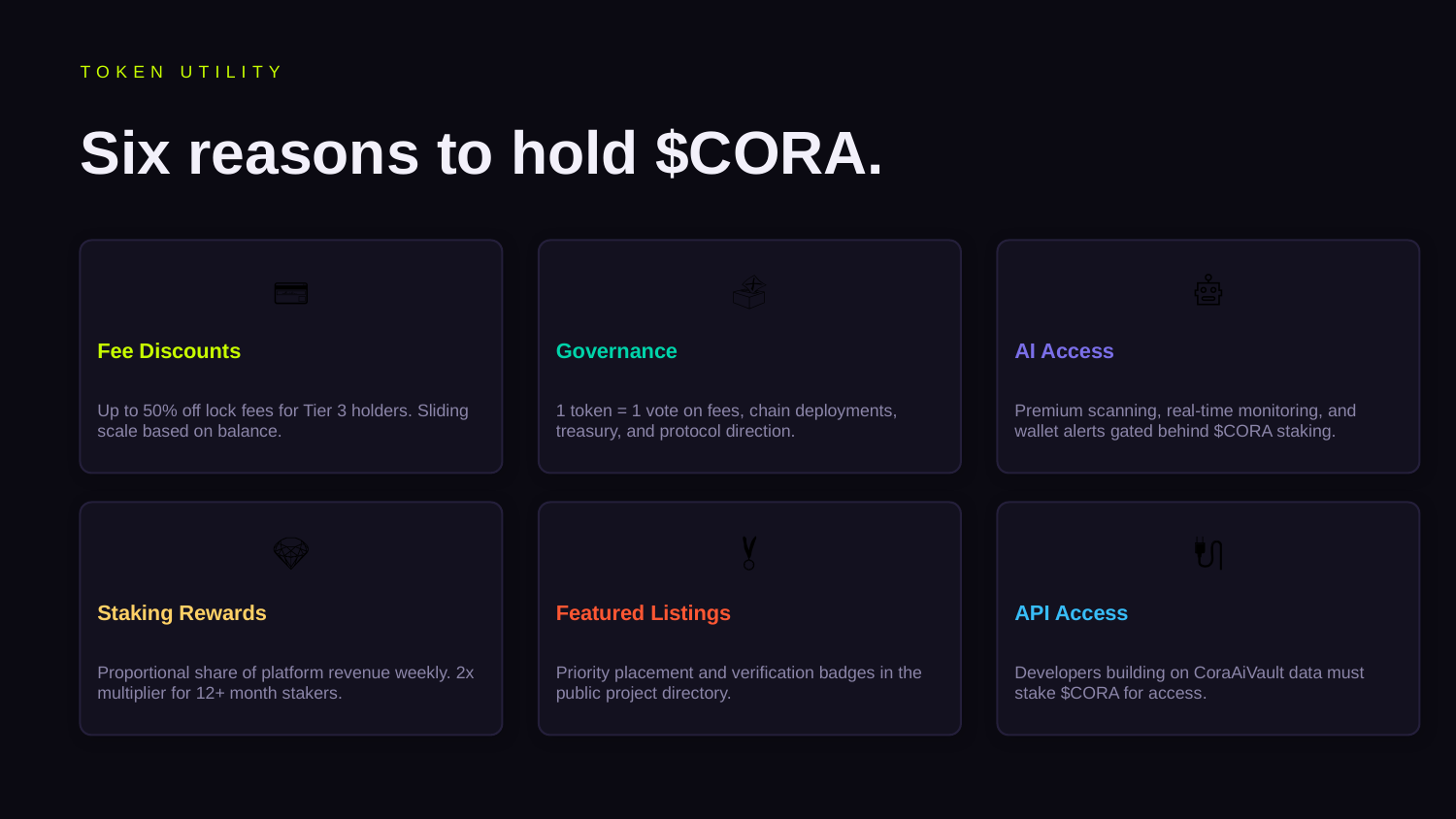

TOKEN UTILITY
Six reasons to hold $CORA.

💳
🗳️
🤖
Fee Discounts
Governance
AI Access
Up to 50% off lock fees for Tier 3 holders. Sliding scale based on balance.
1 token = 1 vote on fees, chain deployments, treasury, and protocol direction.
Premium scanning, real-time monitoring, and wallet alerts gated behind $CORA staking.

💎
🏅
🔌
Staking Rewards
Featured Listings
API Access
Proportional share of platform revenue weekly. 2x multiplier for 12+ month stakers.
Priority placement and verification badges in the public project directory.
Developers building on CoraAiVault data must stake $CORA for access.